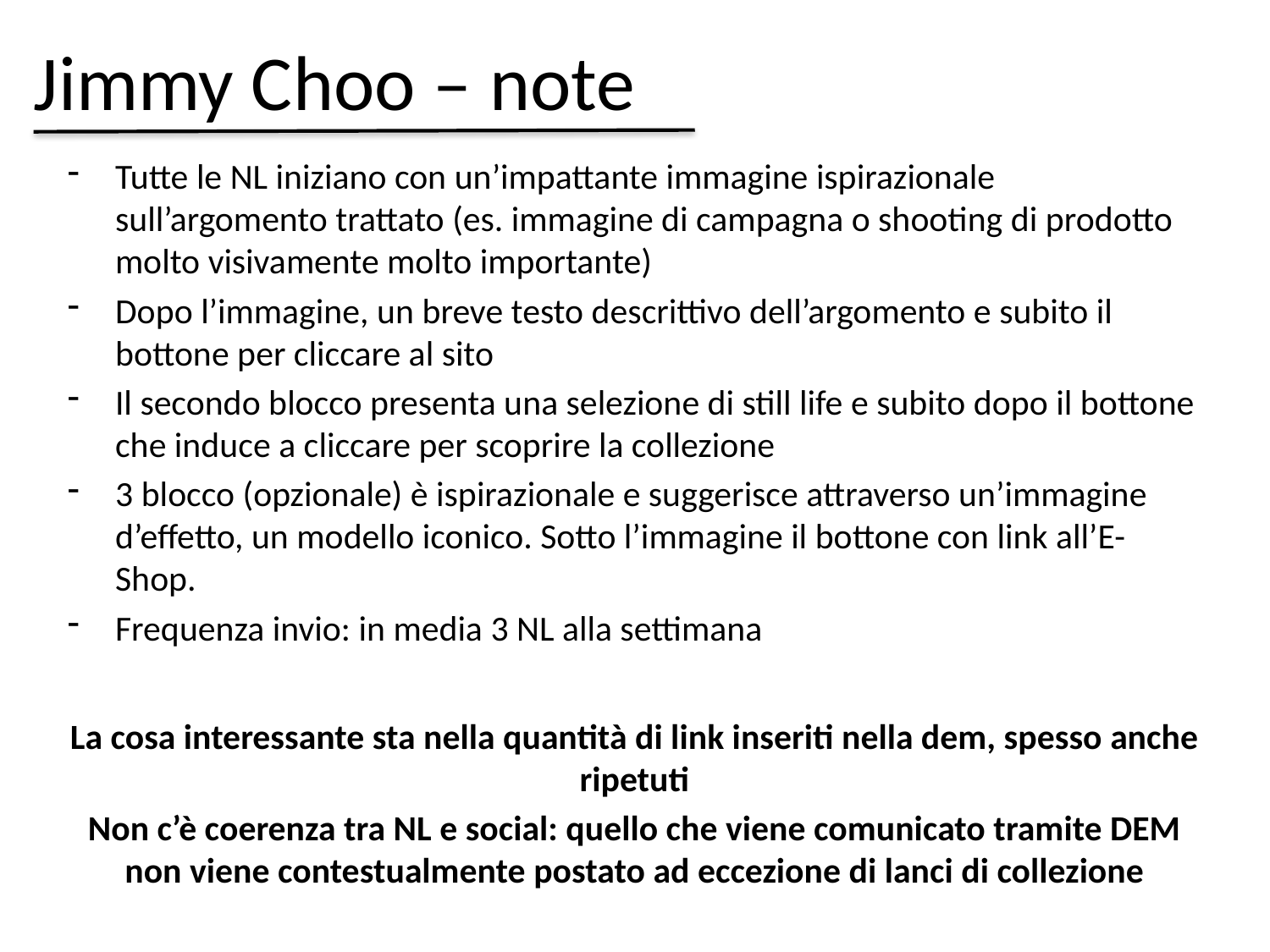

Jimmy Choo – note
Tutte le NL iniziano con un’impattante immagine ispirazionale sull’argomento trattato (es. immagine di campagna o shooting di prodotto molto visivamente molto importante)
Dopo l’immagine, un breve testo descrittivo dell’argomento e subito il bottone per cliccare al sito
Il secondo blocco presenta una selezione di still life e subito dopo il bottone che induce a cliccare per scoprire la collezione
3 blocco (opzionale) è ispirazionale e suggerisce attraverso un’immagine d’effetto, un modello iconico. Sotto l’immagine il bottone con link all’E-Shop.
Frequenza invio: in media 3 NL alla settimana

La cosa interessante sta nella quantità di link inseriti nella dem, spesso anche ripetuti
Non c’è coerenza tra NL e social: quello che viene comunicato tramite DEM non viene contestualmente postato ad eccezione di lanci di collezione